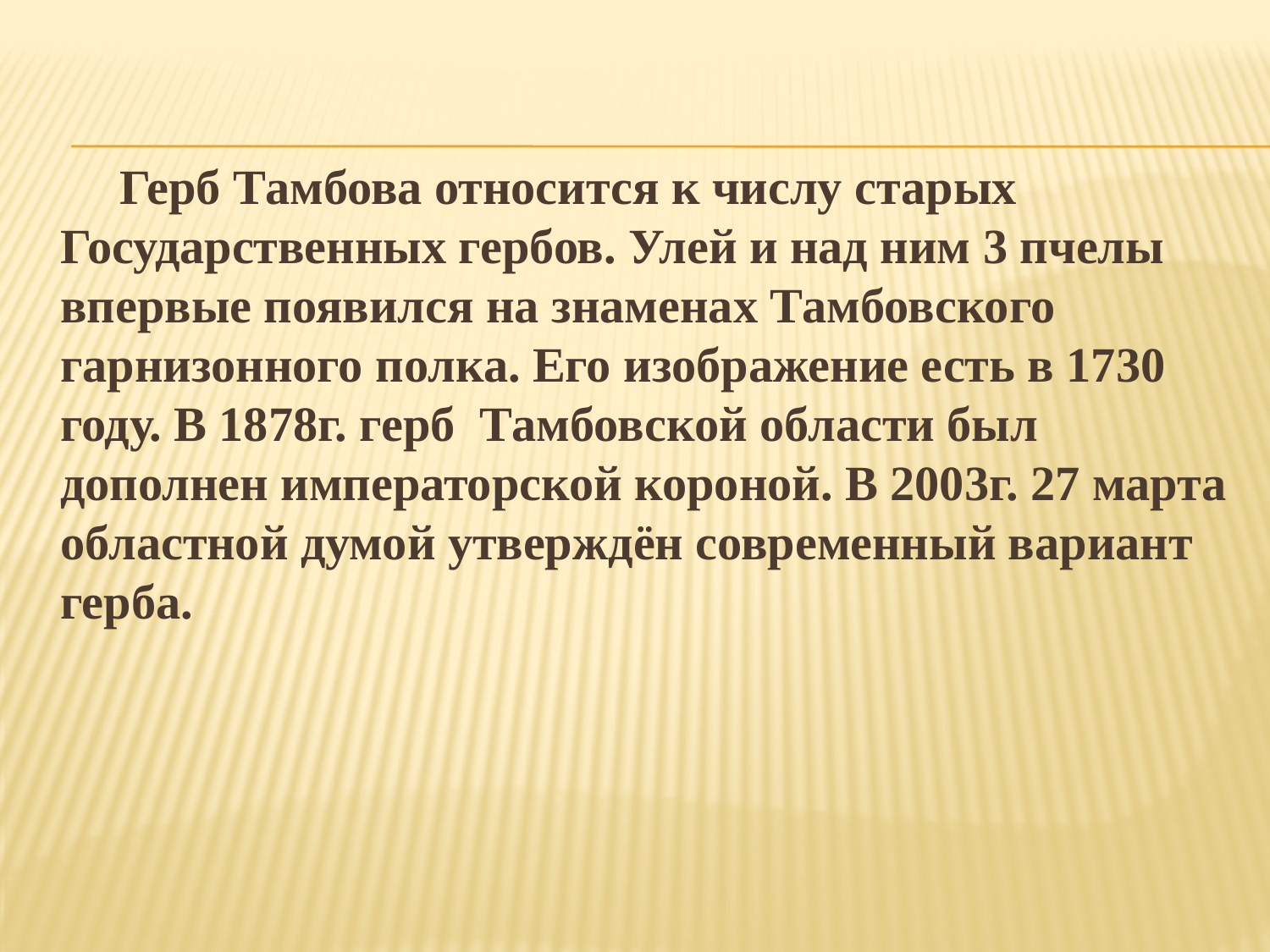

#
 Герб Тамбова относится к числу старых Государственных гербов. Улей и над ним 3 пчелы впервые появился на знаменах Тамбовского гарнизонного полка. Его изображение есть в 1730 году. В 1878г. герб  Тамбовской области был дополнен императорской короной. В 2003г. 27 марта областной думой утверждён современный вариант герба.